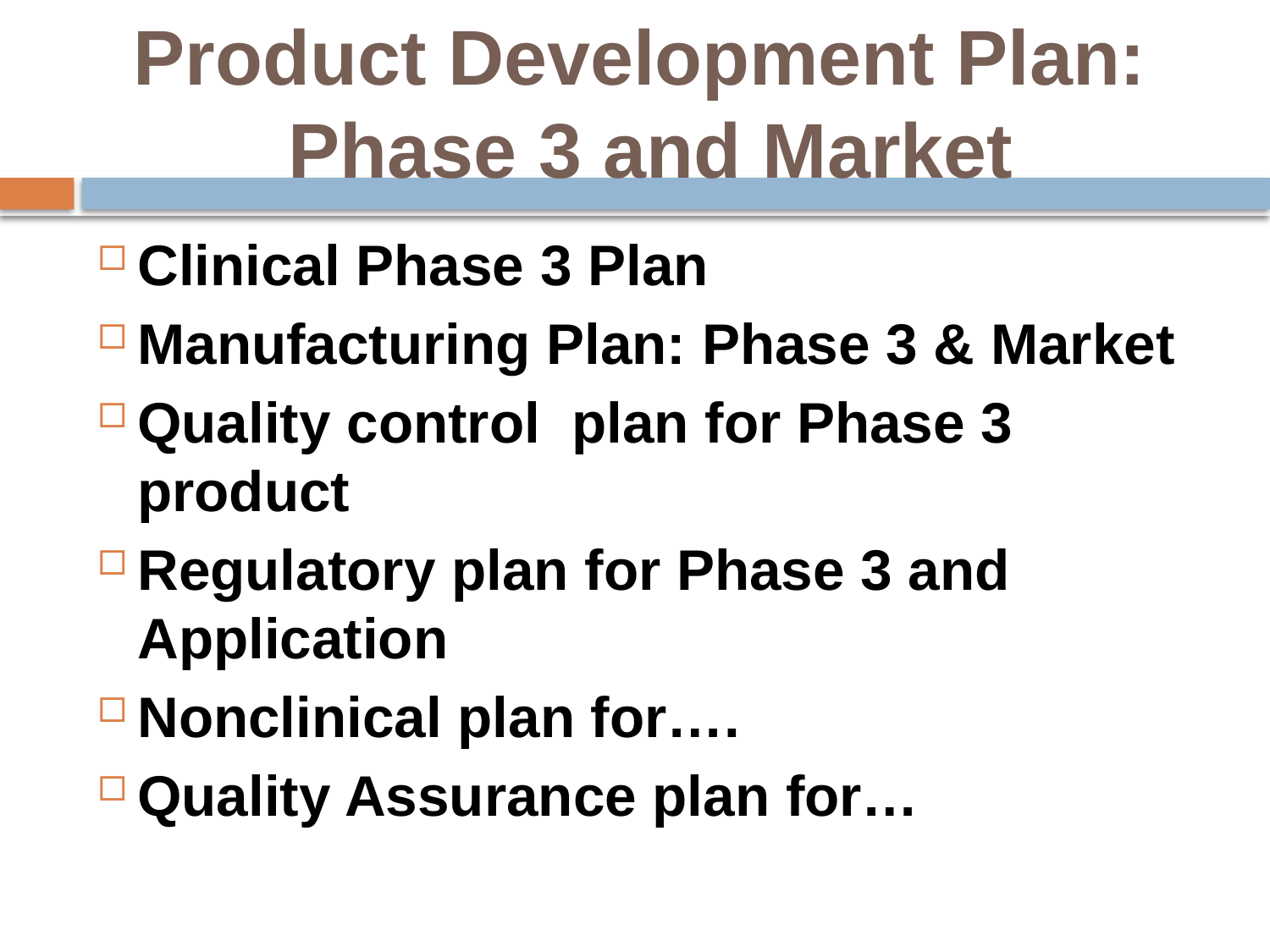

# Product Development Plan: Phase 3 and Market
Clinical Phase 3 Plan
Manufacturing Plan: Phase 3 & Market
Quality control  plan for Phase 3 product
Regulatory plan for Phase 3 and Application
Nonclinical plan for….
Quality Assurance plan for…